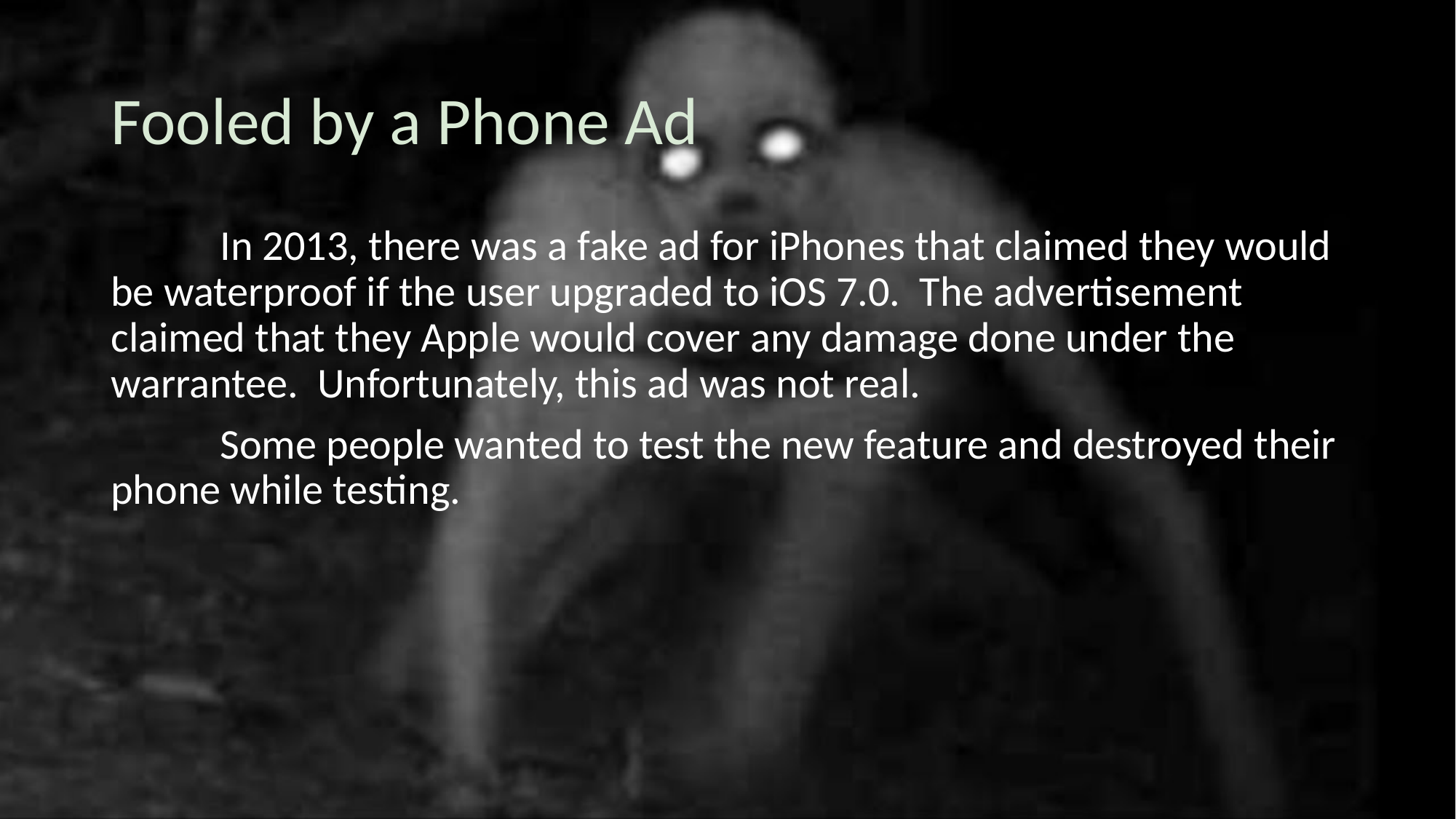

# Fooled by a Phone Ad
	In 2013, there was a fake ad for iPhones that claimed they would be waterproof if the user upgraded to iOS 7.0.  The advertisement claimed that they Apple would cover any damage done under the warrantee.  Unfortunately, this ad was not real.
	Some people wanted to test the new feature and destroyed their phone while testing.